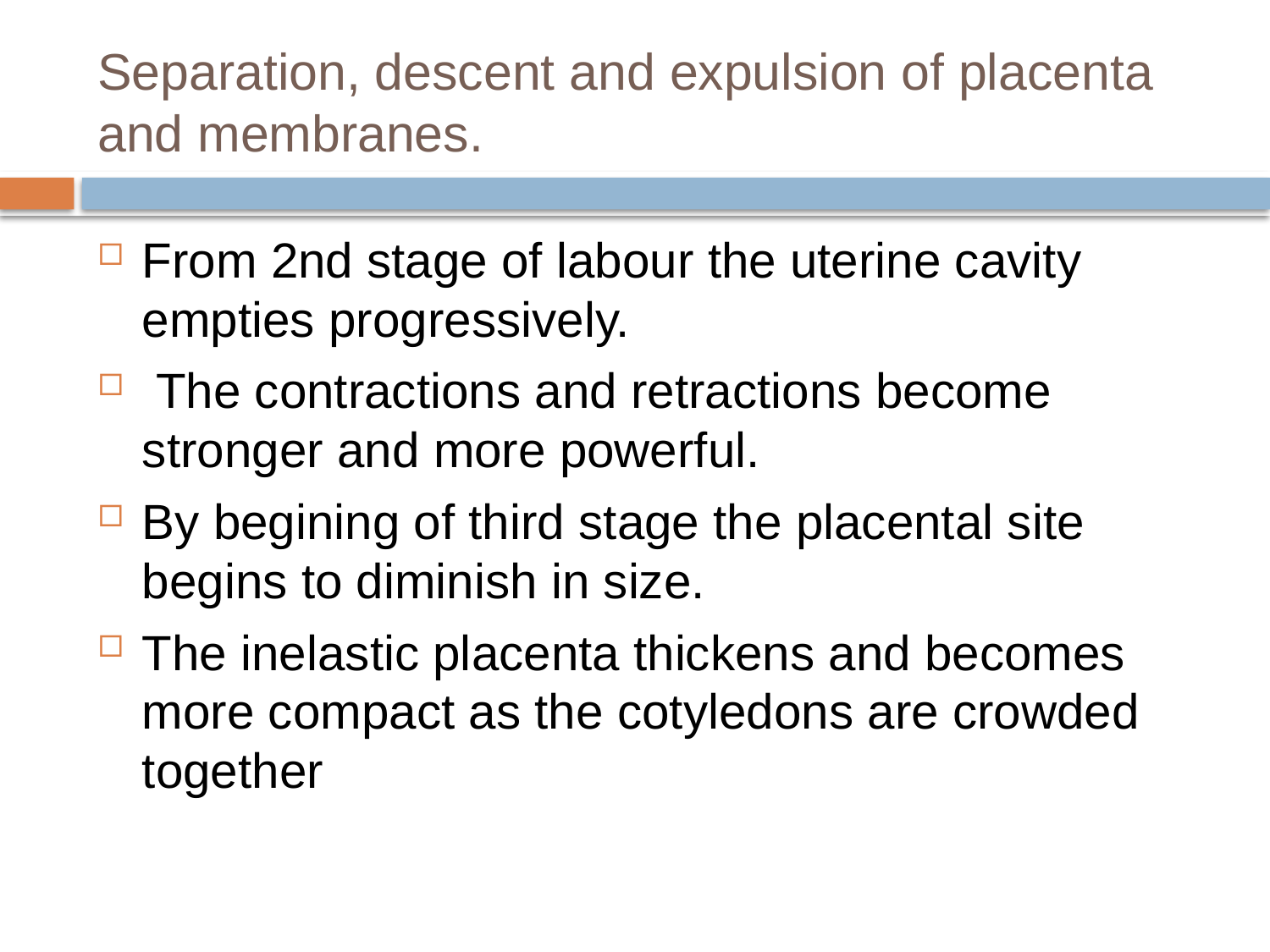

# Separation, descent and expulsion of placenta and membranes.
From 2nd stage of labour the uterine cavity empties progressively.
 The contractions and retractions become stronger and more powerful.
By begining of third stage the placental site begins to diminish in size.
The inelastic placenta thickens and becomes more compact as the cotyledons are crowded together